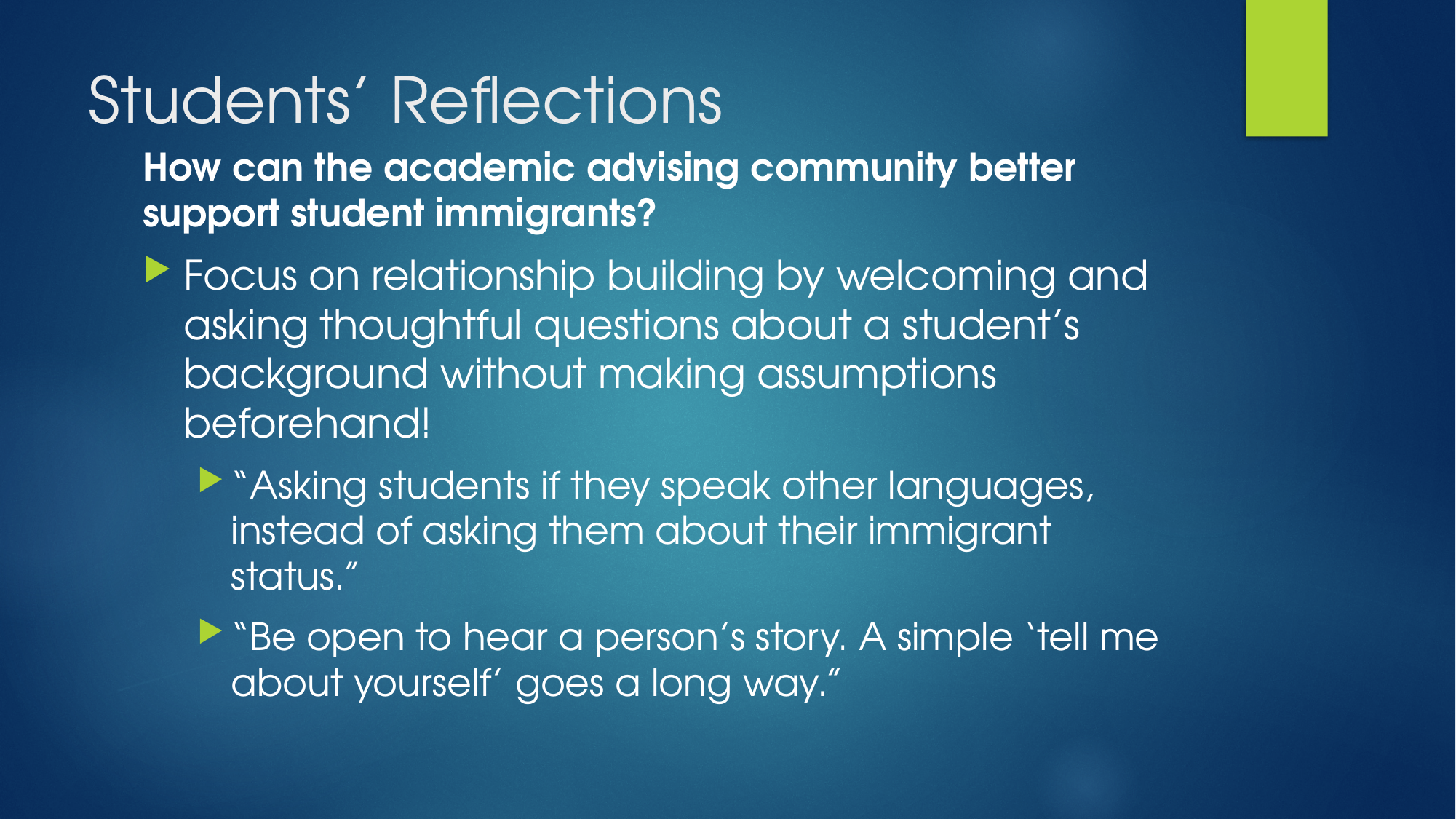

# Students’ Reflections
How can the academic advising community better support student immigrants?
Focus on relationship building by welcoming and asking thoughtful questions about a student’s background without making assumptions beforehand!
“Asking students if they speak other languages, instead of asking them about their immigrant status.”
“Be open to hear a person’s story. A simple ‘tell me about yourself’ goes a long way.”